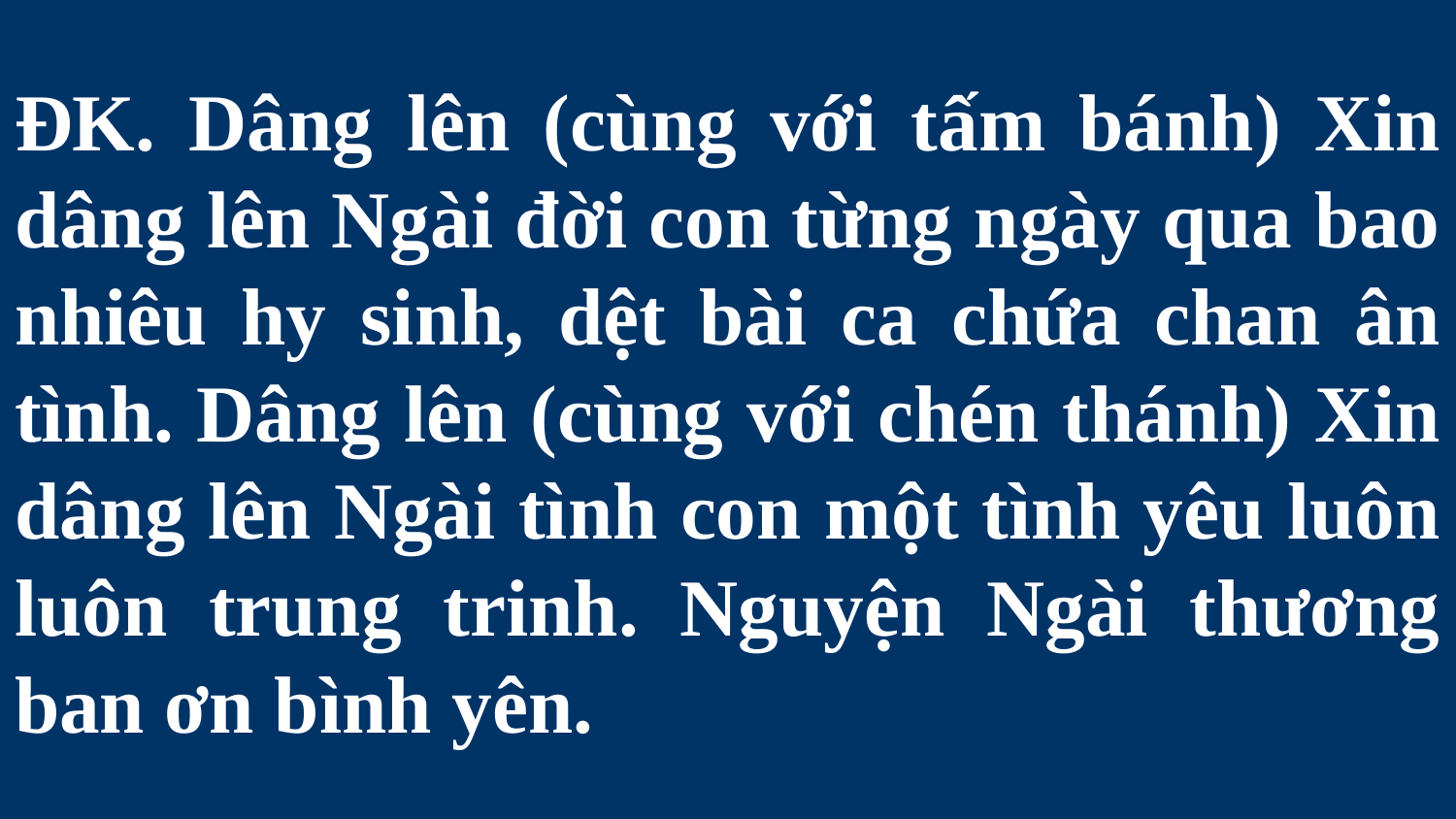

# ĐK. Dâng lên (cùng với tấm bánh) Xin dâng lên Ngài đời con từng ngày qua bao nhiêu hy sinh, dệt bài ca chứa chan ân tình. Dâng lên (cùng với chén thánh) Xin dâng lên Ngài tình con một tình yêu luôn luôn trung trinh. Nguyện Ngài thương ban ơn bình yên.